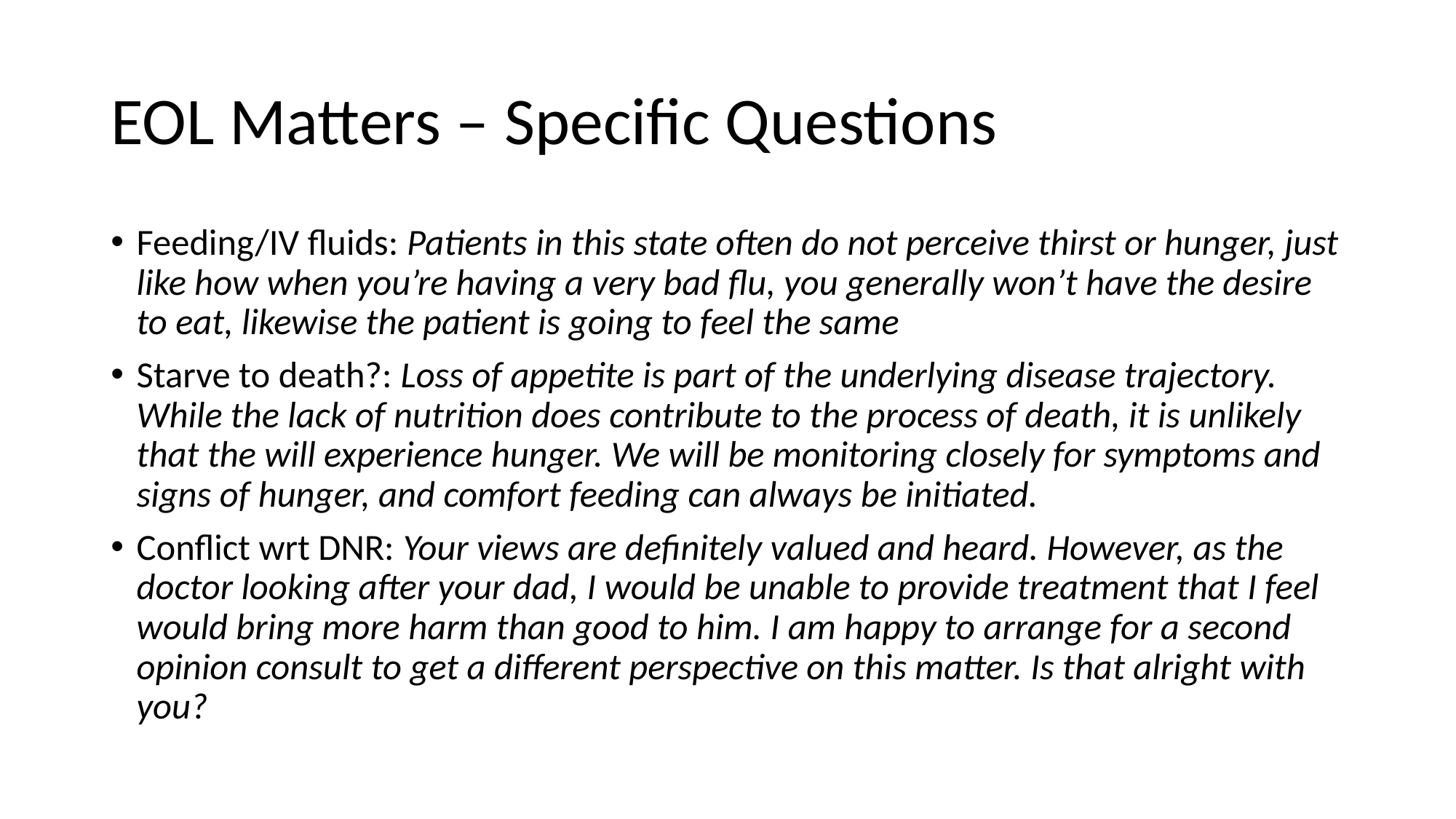

# EOL Matters – Specific Questions
Feeding/IV fluids: Patients in this state often do not perceive thirst or hunger, just like how when you’re having a very bad flu, you generally won’t have the desire to eat, likewise the patient is going to feel the same
Starve to death?: Loss of appetite is part of the underlying disease trajectory. While the lack of nutrition does contribute to the process of death, it is unlikely that the will experience hunger. We will be monitoring closely for symptoms and signs of hunger, and comfort feeding can always be initiated.
Conflict wrt DNR: Your views are definitely valued and heard. However, as the doctor looking after your dad, I would be unable to provide treatment that I feel would bring more harm than good to him. I am happy to arrange for a second opinion consult to get a different perspective on this matter. Is that alright with you?